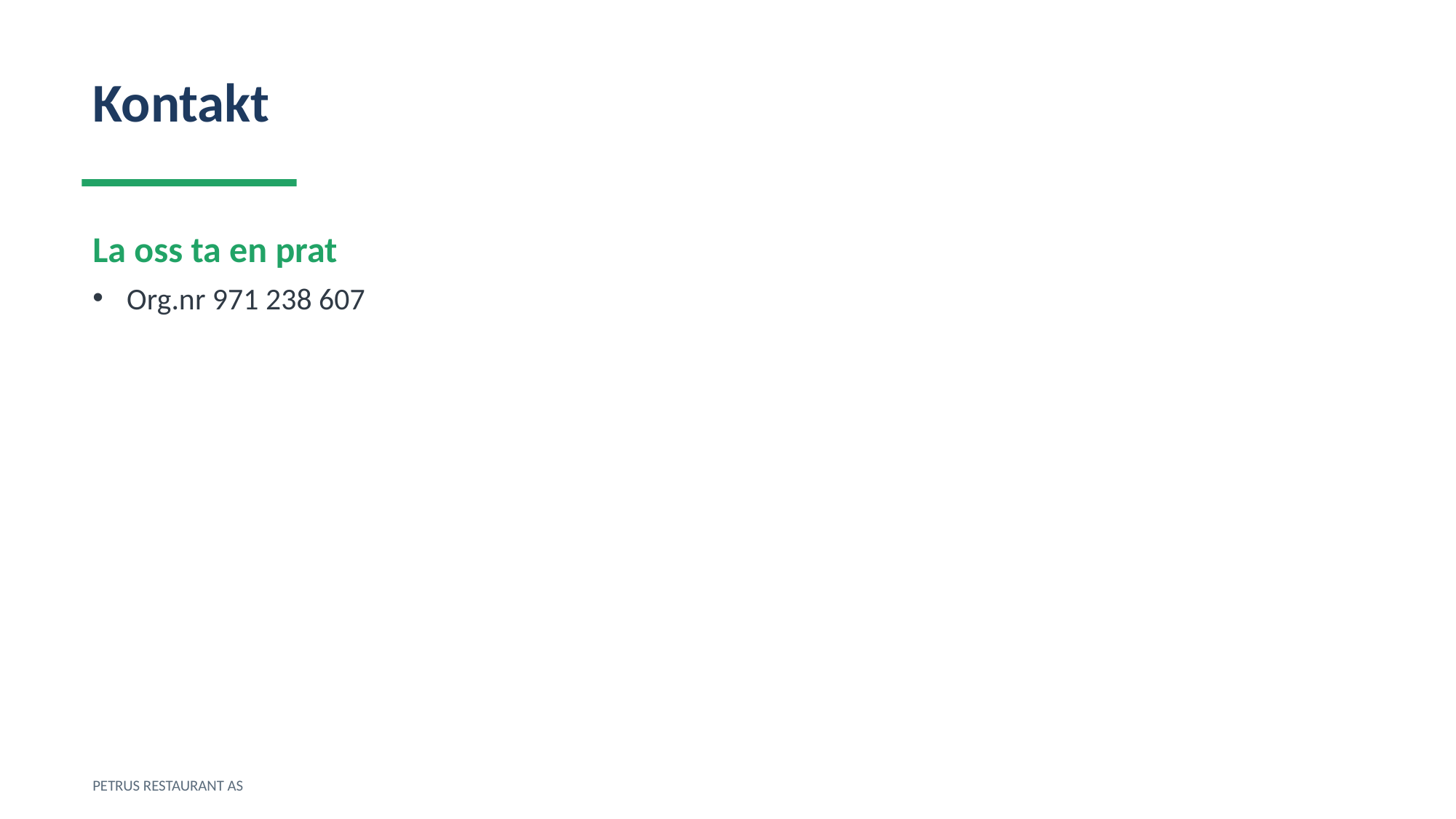

Kontakt

La oss ta en prat
Org.nr 971 238 607
PETRUS RESTAURANT AS